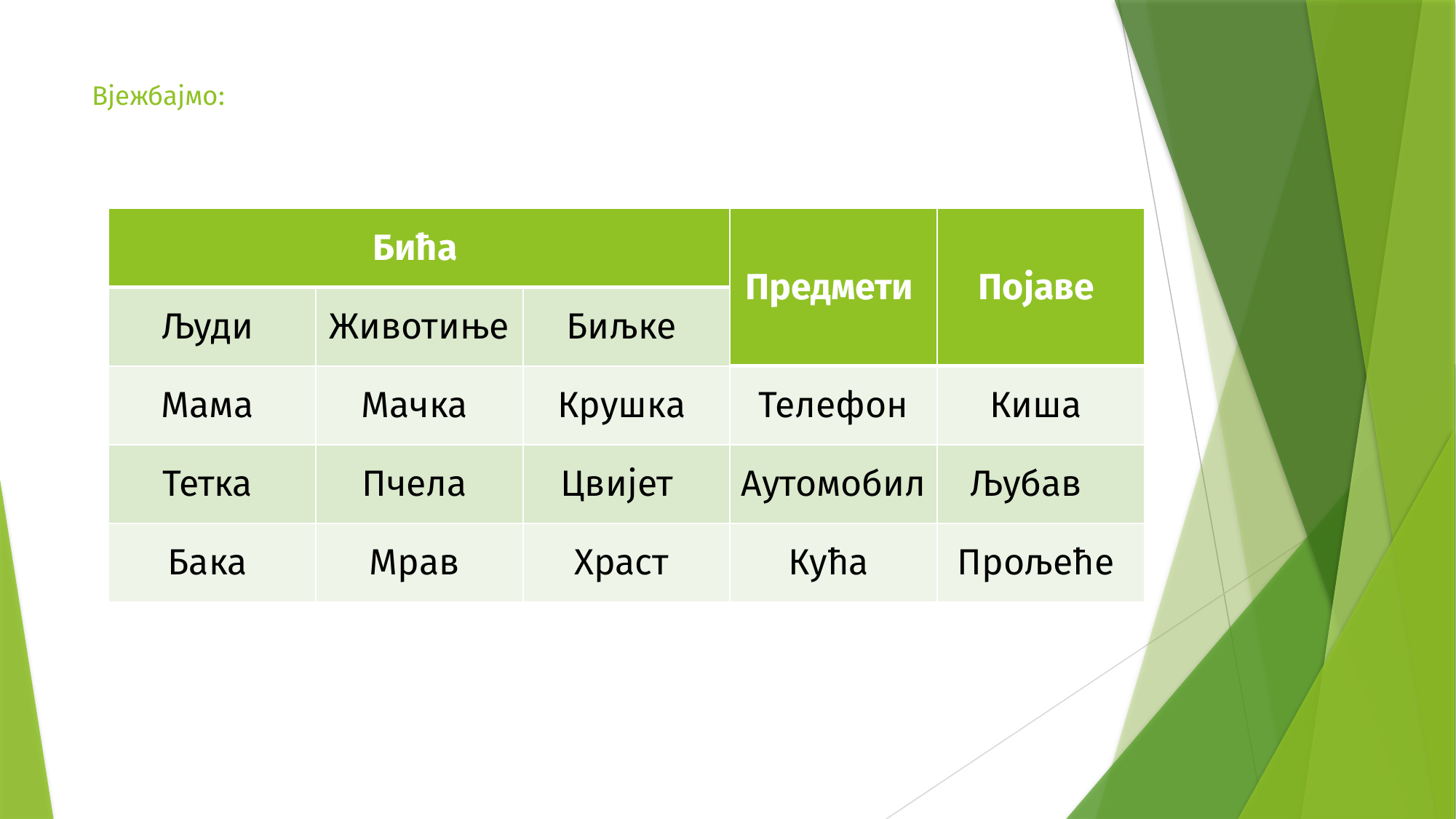

# Вјежбајмо:
| Бића |  |  | Предмети | Појаве |
| --- | --- | --- | --- | --- |
| Људи | Животиње | Биљке |  |  |
| Мама | Мачка | Крушка | Телефон | Киша |
| Тетка | Пчела | Цвијет | Аутомобил | Љубав |
| Бака | Мрав | Храст | Кућа | Прољеће |